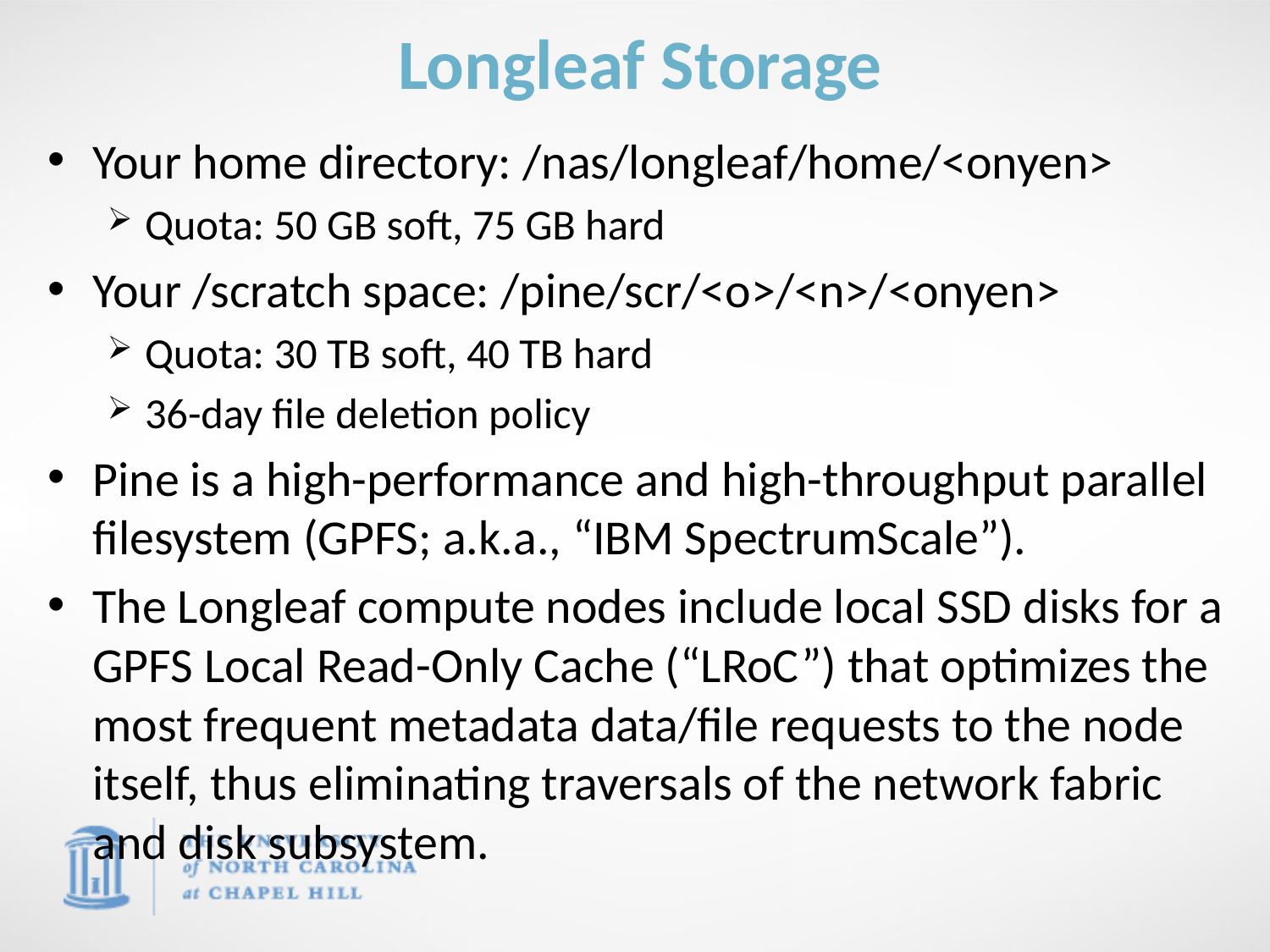

# Longleaf Storage
Your home directory: /nas/longleaf/home/<onyen>
Quota: 50 GB soft, 75 GB hard
Your /scratch space: /pine/scr/<o>/<n>/<onyen>
Quota: 30 TB soft, 40 TB hard
36-day file deletion policy
Pine is a high-performance and high-throughput parallel filesystem (GPFS; a.k.a., “IBM SpectrumScale”).
The Longleaf compute nodes include local SSD disks for a GPFS Local Read-Only Cache (“LRoC”) that optimizes the most frequent metadata data/file requests to the node itself, thus eliminating traversals of the network fabric and disk subsystem.